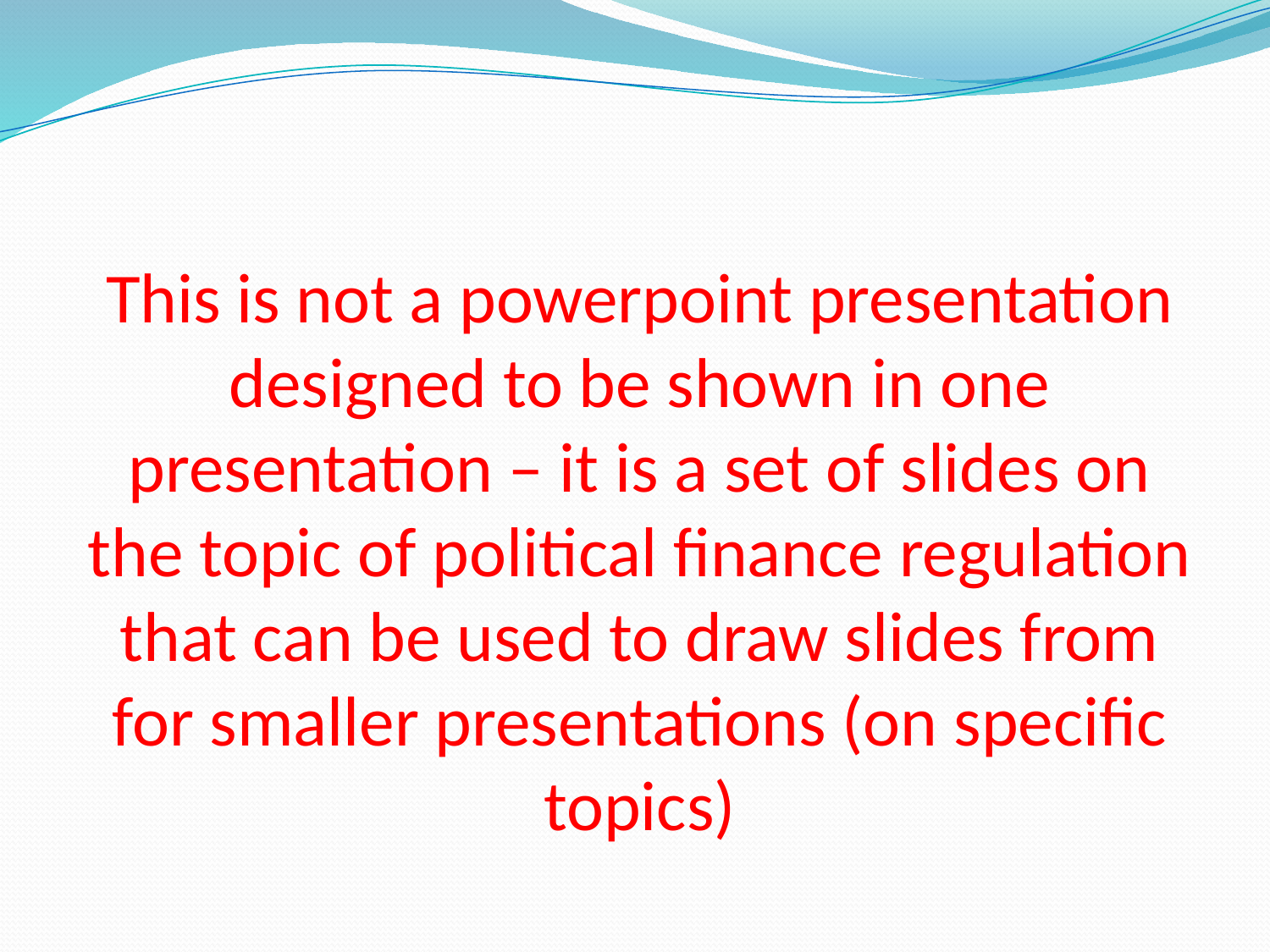

#
This is not a powerpoint presentation designed to be shown in one presentation – it is a set of slides on the topic of political finance regulation that can be used to draw slides from for smaller presentations (on specific topics)